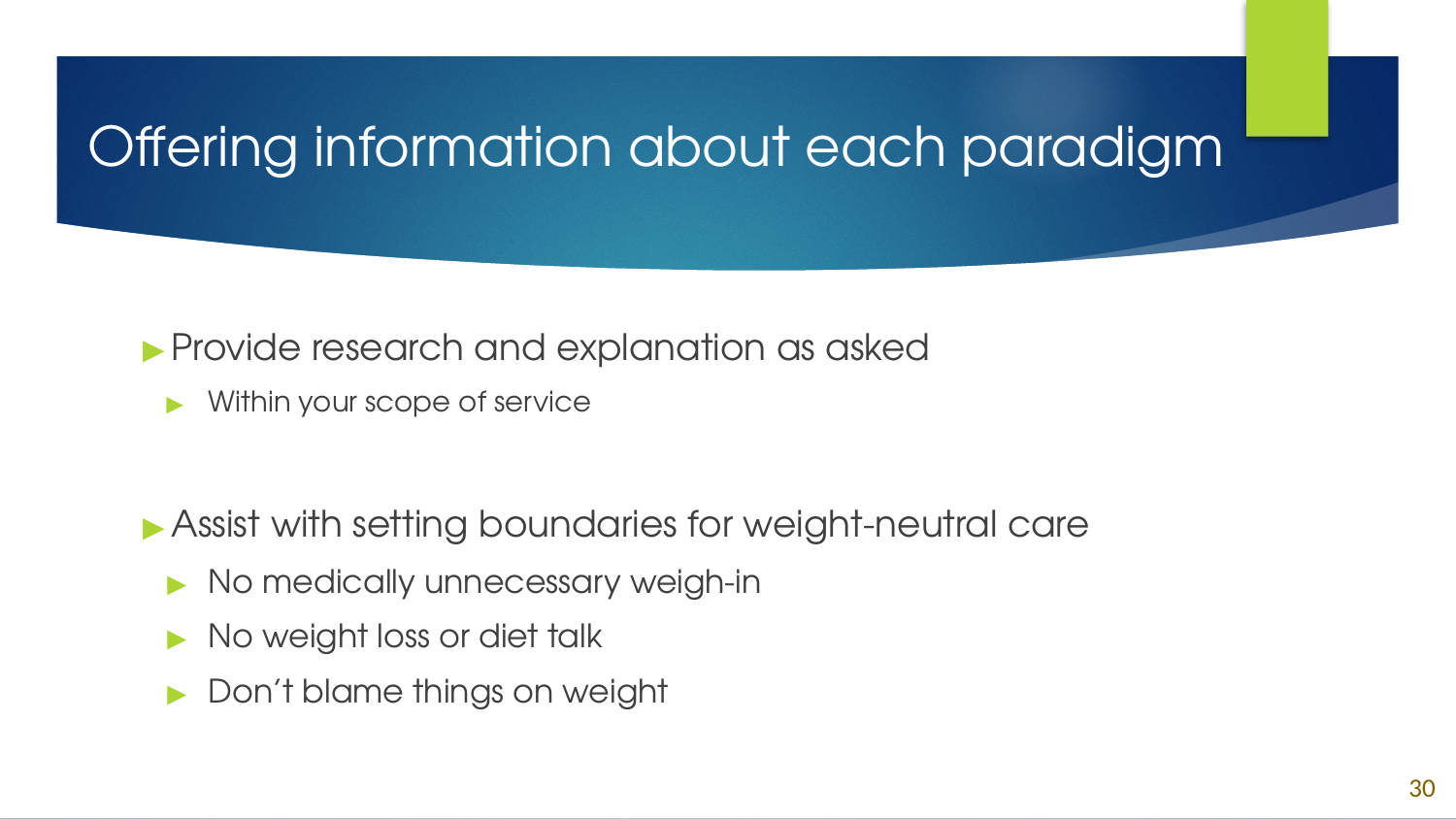

# Offering information about each paradigm
Provide research and explanation as asked
Within your scope of service

Assist with setting boundaries for weight-neutral care
No medically unnecessary weigh-in
No weight loss or diet talk
Don’t blame things on weight
30